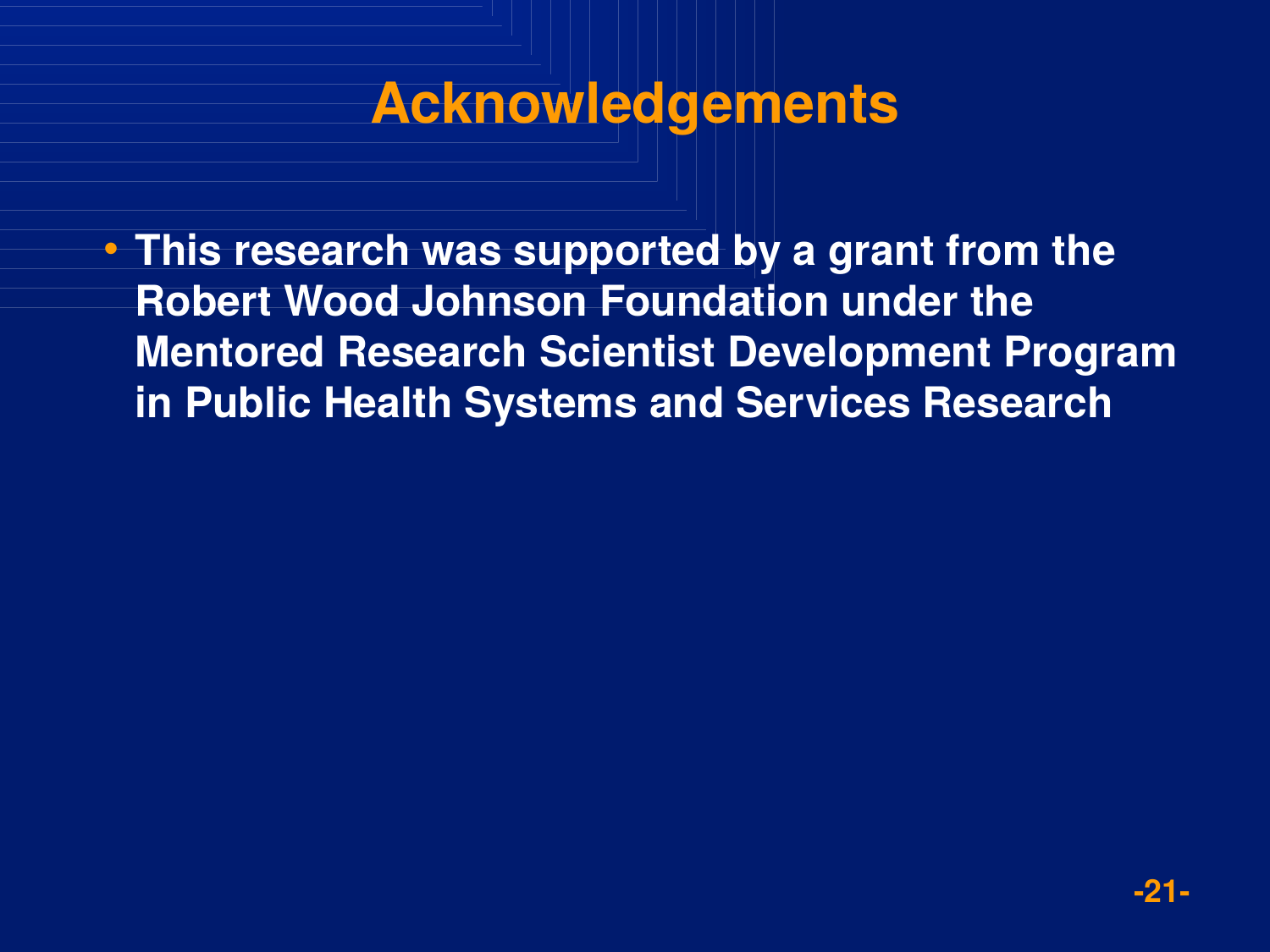

# Acknowledgements
This research was supported by a grant from the Robert Wood Johnson Foundation under the Mentored Research Scientist Development Program in Public Health Systems and Services Research